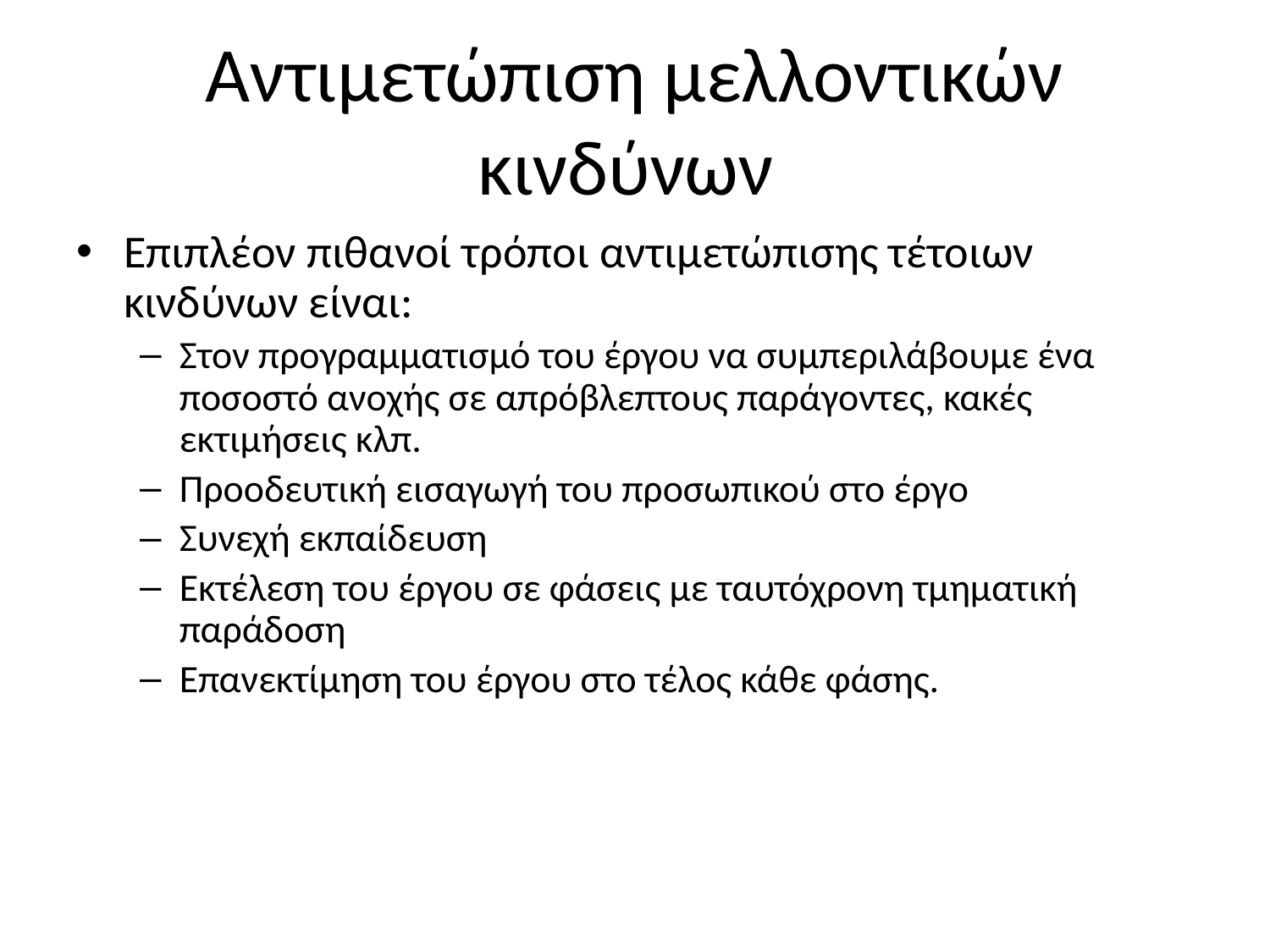

# Αντιμετώπιση μελλοντικών κινδύνων
Επιπλέον πιθανοί τρόποι αντιμετώπισης τέτοιων κινδύνων είναι:
Στον προγραμματισμό του έργου να συμπεριλάβουμε ένα ποσοστό ανοχής σε απρόβλεπτους παράγοντες, κακές εκτιμήσεις κλπ.
Προοδευτική εισαγωγή του προσωπικού στο έργο
Συνεχή εκπαίδευση
Εκτέλεση του έργου σε φάσεις με ταυτόχρονη τμηματική παράδοση
Επανεκτίμηση του έργου στο τέλος κάθε φάσης.